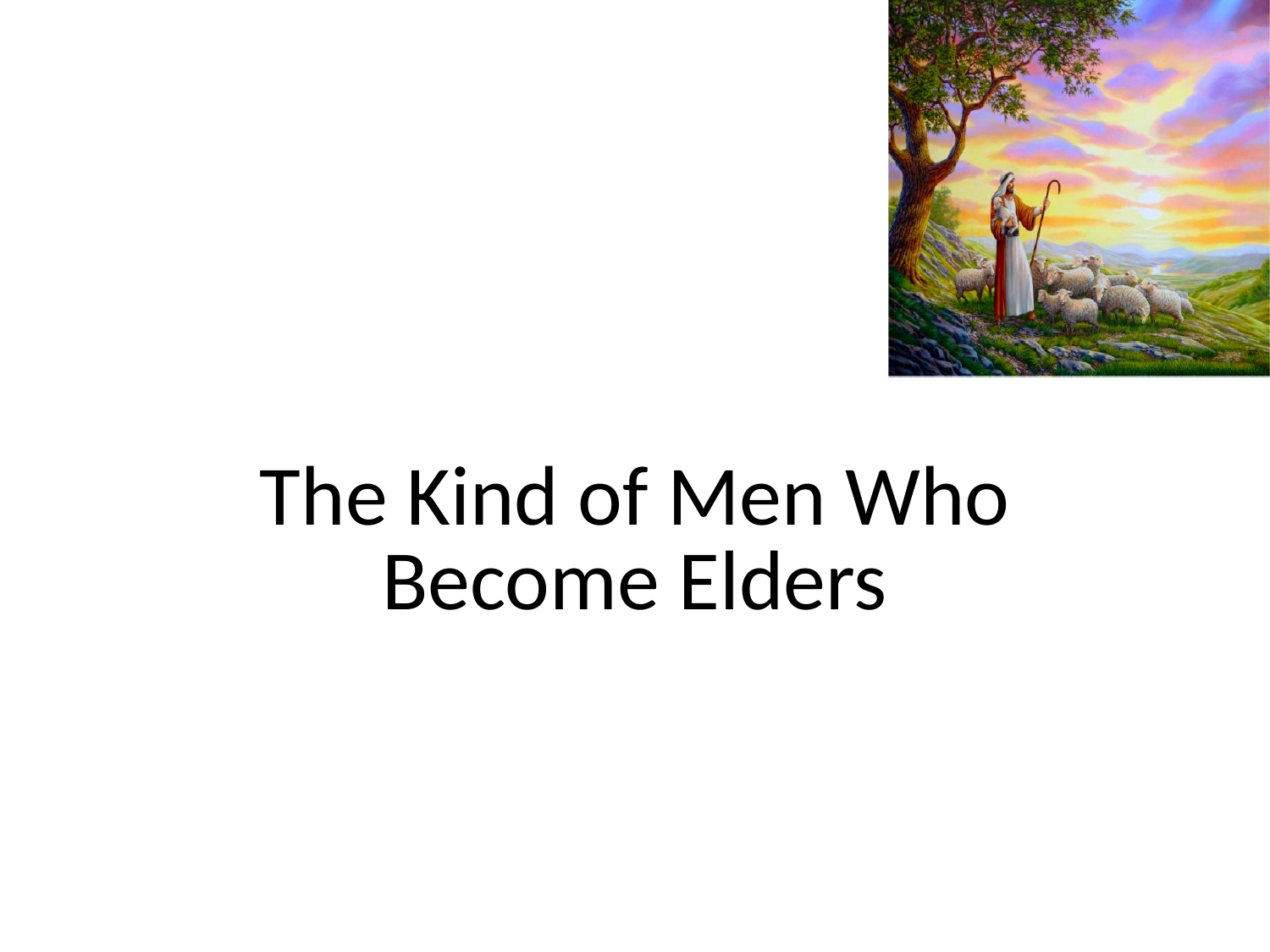

# The Kind of Men Who Become Elders